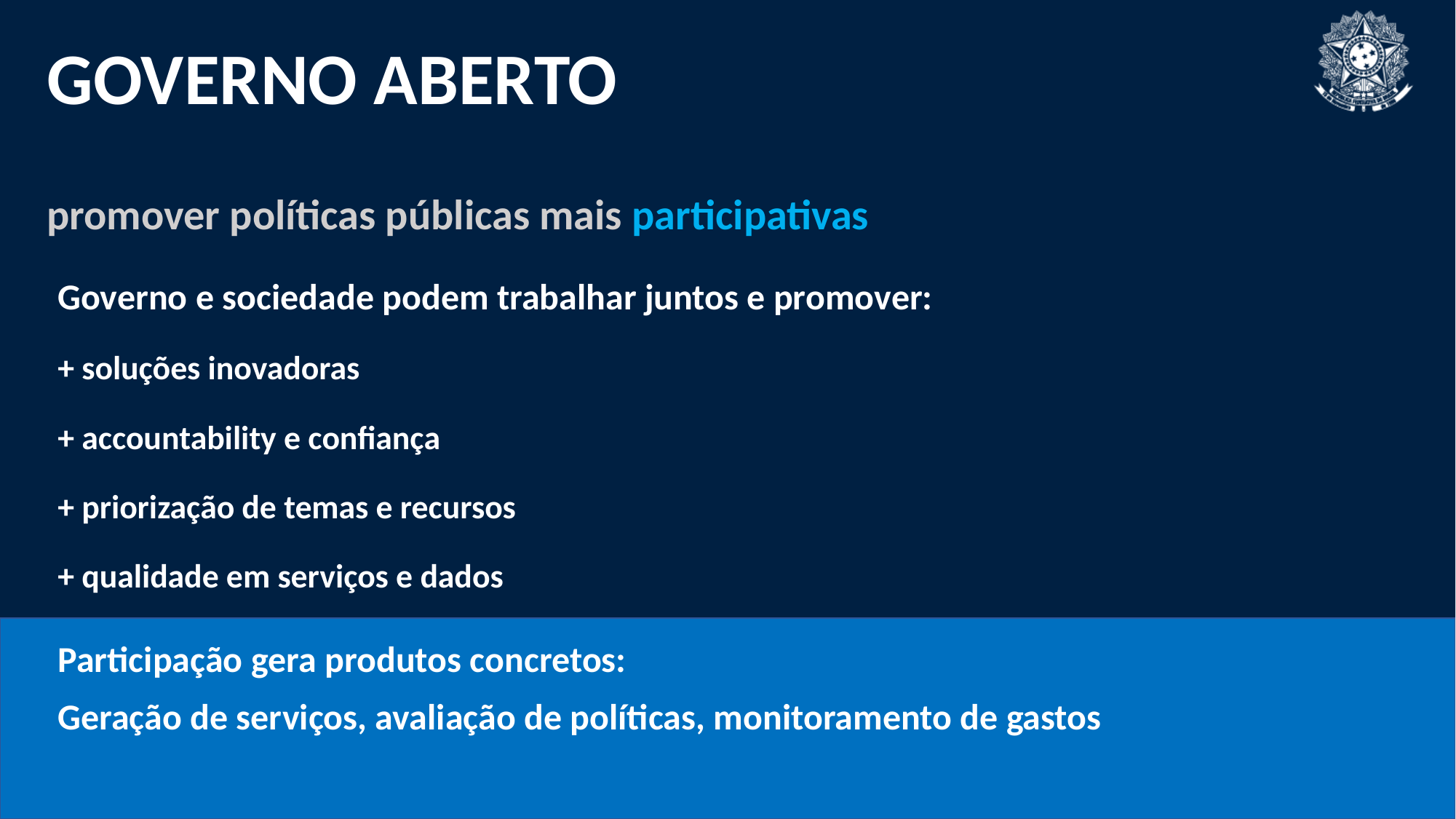

# GOVERNO ABERTO
promover políticas públicas mais participativas
Governo e sociedade podem trabalhar juntos e promover:
+ soluções inovadoras
+ accountability e confiança
+ priorização de temas e recursos
+ qualidade em serviços e dados
Participação gera produtos concretos:
Geração de serviços, avaliação de políticas, monitoramento de gastos